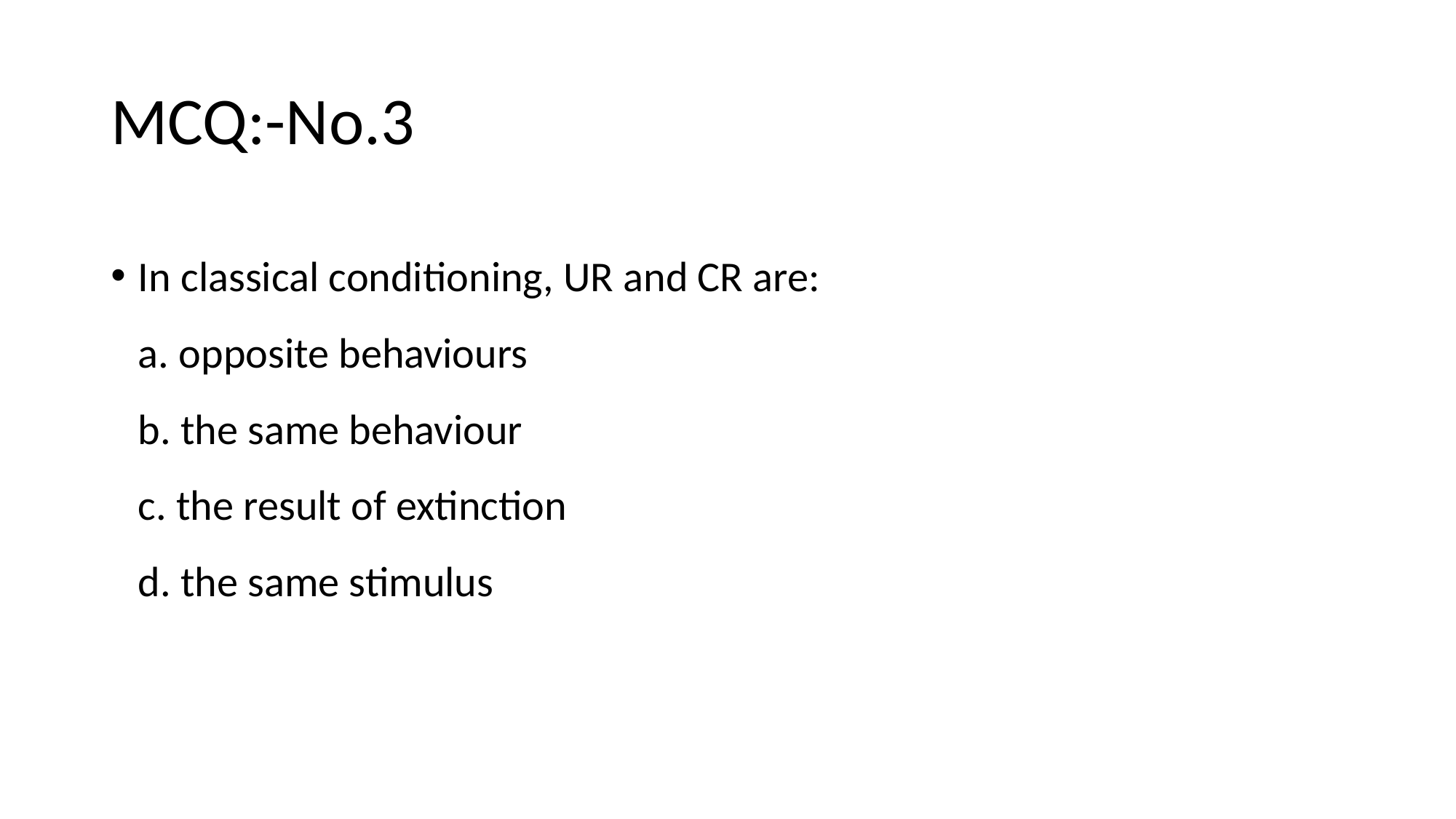

# MCQ:-No.3
In classical conditioning, UR and CR are:
a. opposite behaviours
b. the same behaviour
c. the result of extinction
d. the same stimulus